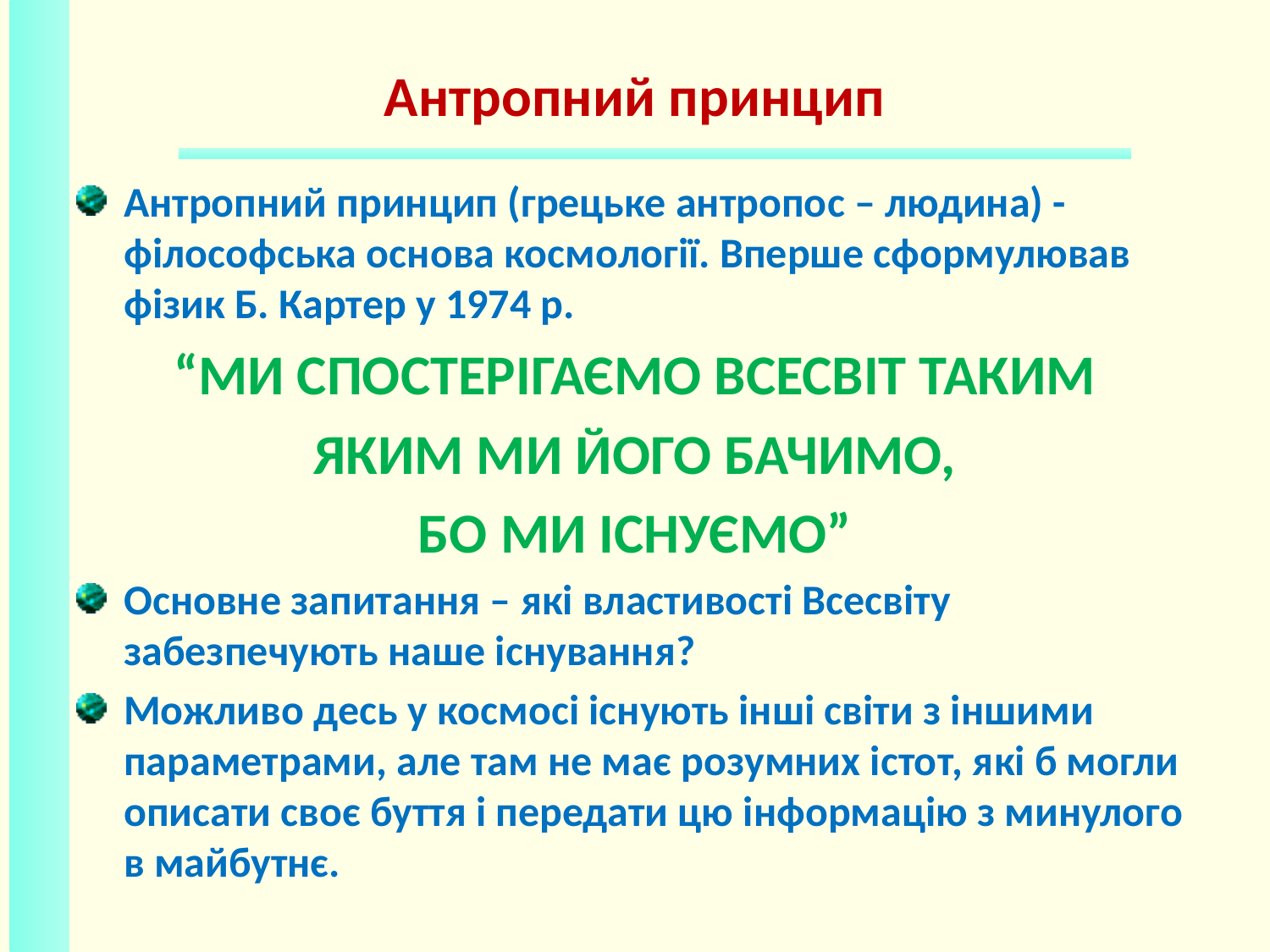

# Антропний принцип
Антропний принцип (грецьке антропос – людина) - філософська основа космології. Вперше сформулював фізик Б. Картер у 1974 р.
“МИ СПОСТЕРІГАЄМО ВСЕСВІТ ТАКИМ
 ЯКИМ МИ ЙОГО БАЧИМО,
БО МИ ІСНУЄМО”
Основне запитання – які властивості Всесвіту забезпечують наше існування?
Можливо десь у космосі існують інші світи з іншими параметрами, але там не має розумних істот, які б могли описати своє буття і передати цю інформацію з минулого в майбутнє.